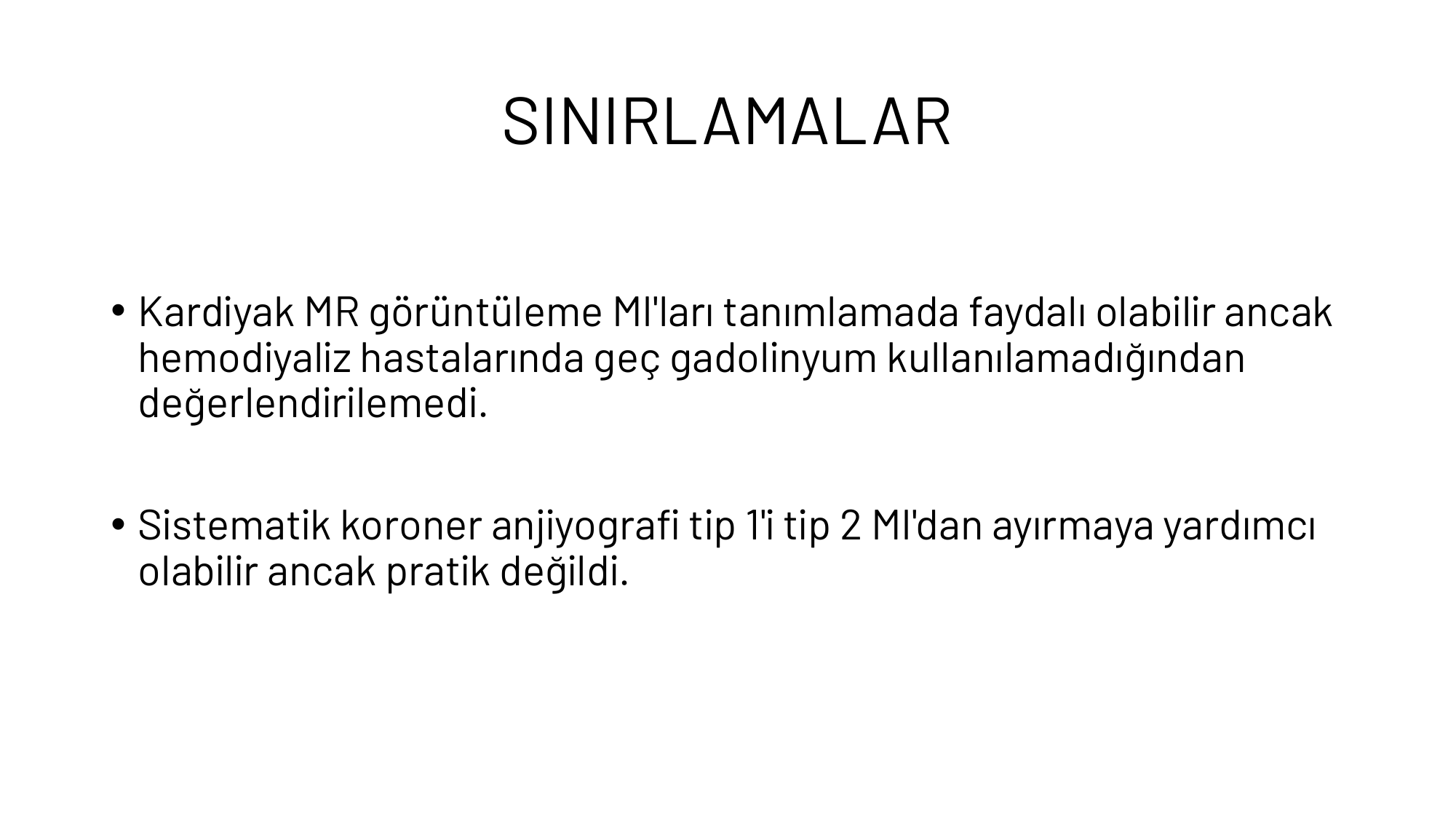

# SINIRLAMALAR

Kardiyak MR görüntüleme MI'ları tanımlamada faydalı olabilir ancak hemodiyaliz hastalarında geç gadolinyum kullanılamadığından değerlendirilemedi.

Sistematik koroner anjiyografi tip 1'i tip 2 MI'dan ayırmaya yardımcı olabilir ancak pratik değildi.